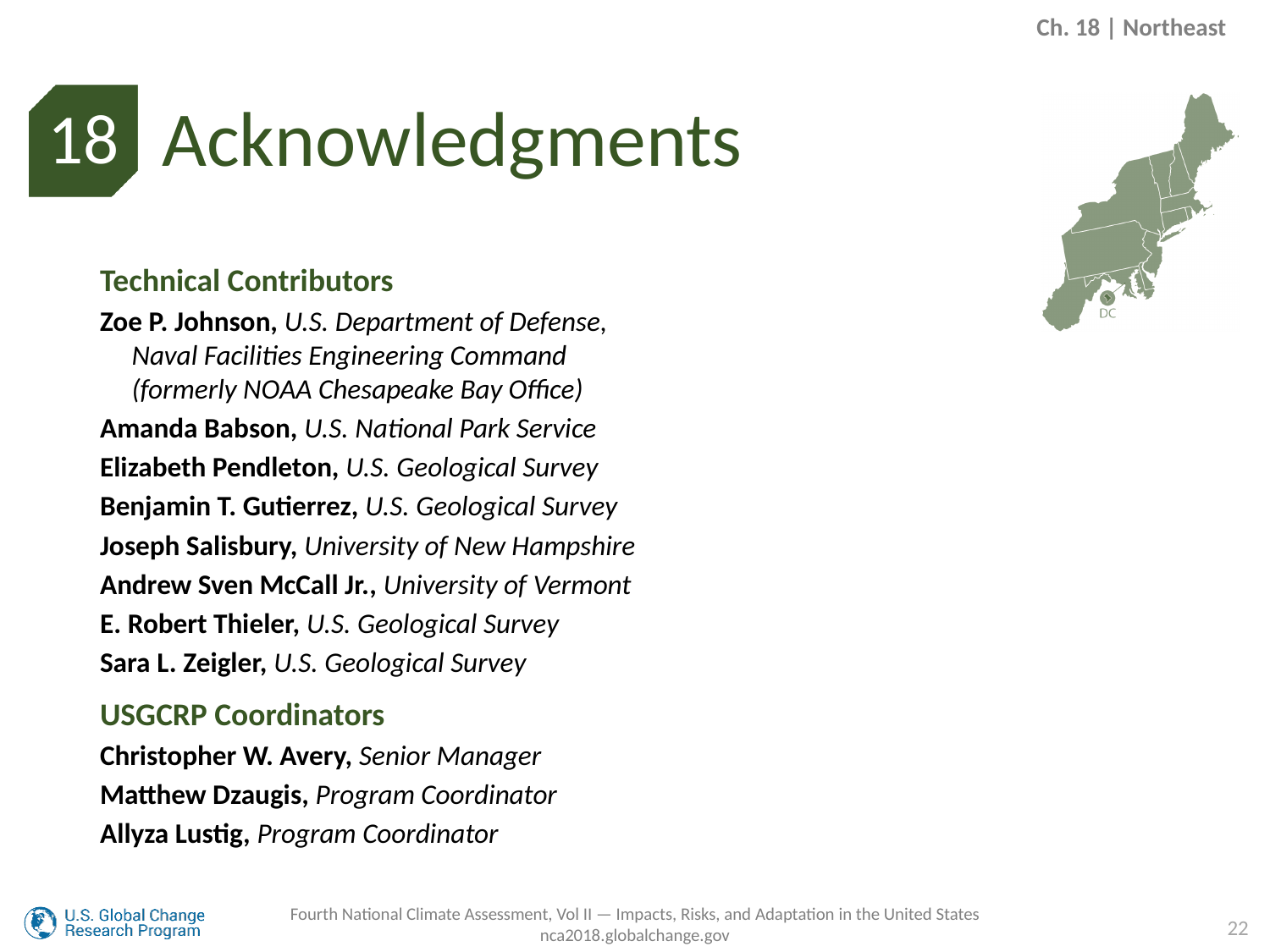

Ch. 18 | Northeast
Acknowledgments
18
Technical Contributors
Zoe P. Johnson, U.S. Department of Defense,
Naval Facilities Engineering Command
(formerly NOAA Chesapeake Bay Office)
Amanda Babson, U.S. National Park Service
Elizabeth Pendleton, U.S. Geological Survey
Benjamin T. Gutierrez, U.S. Geological Survey
Joseph Salisbury, University of New Hampshire
Andrew Sven McCall Jr., University of Vermont
E. Robert Thieler, U.S. Geological Survey
Sara L. Zeigler, U.S. Geological Survey
USGCRP Coordinators
Christopher W. Avery, Senior Manager
Matthew Dzaugis, Program Coordinator
Allyza Lustig, Program Coordinator